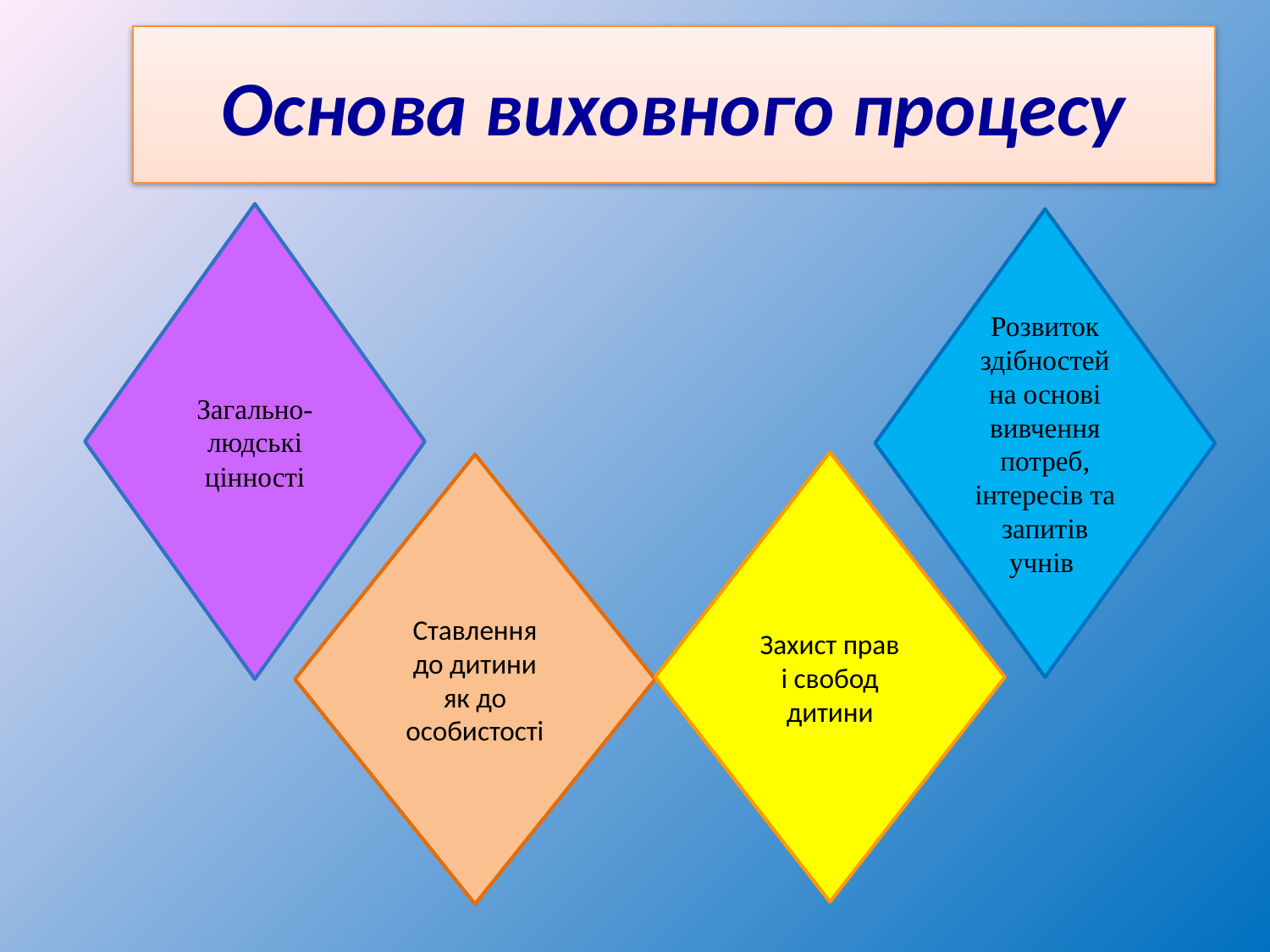

Основа виховного процесу
Загально-людські цінності
Розвиток здібностей на основі вивчення потреб, інтересів та запитів учнів
Захист прав і свобод дитини
Ставлення до дитини як до особистості